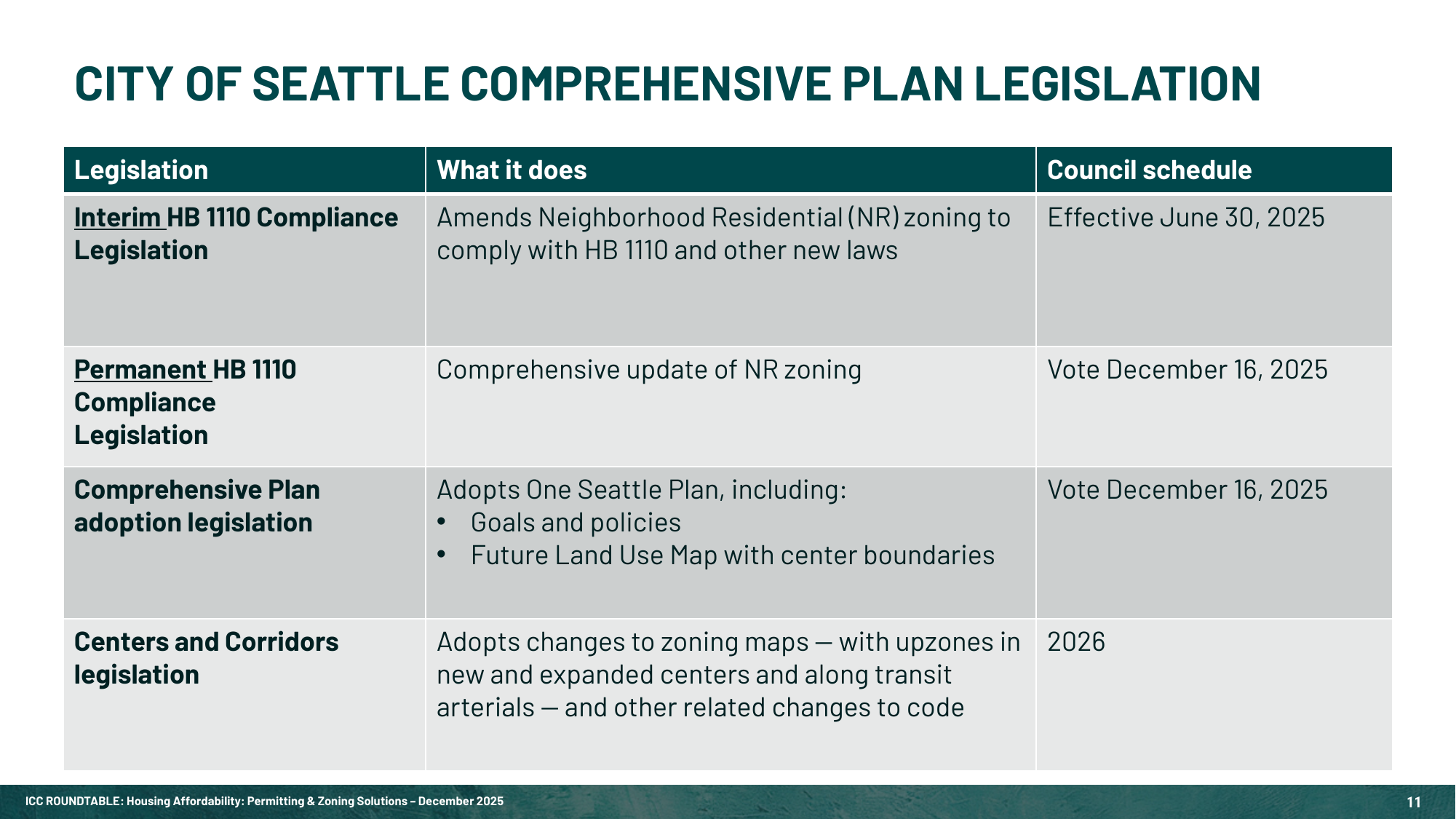

# City of Seattle comprehensive plan legislation
| Legislation | What it does | Council schedule |
| --- | --- | --- |
| Interim HB 1110 Compliance Legislation | Amends Neighborhood Residential (NR) zoning to comply with HB 1110 and other new laws | Effective June 30, 2025 |
| Permanent HB 1110 Compliance Legislation | Comprehensive update of NR zoning | Vote December 16, 2025 |
| Comprehensive Plan adoption legislation | Adopts One Seattle Plan, including: Goals and policies Future Land Use Map with center boundaries | Vote December 16, 2025 |
| Centers and Corridors legislation | Adopts changes to zoning maps — with upzones in new and expanded centers and along transit arterials — and other related changes to code | 2026 |